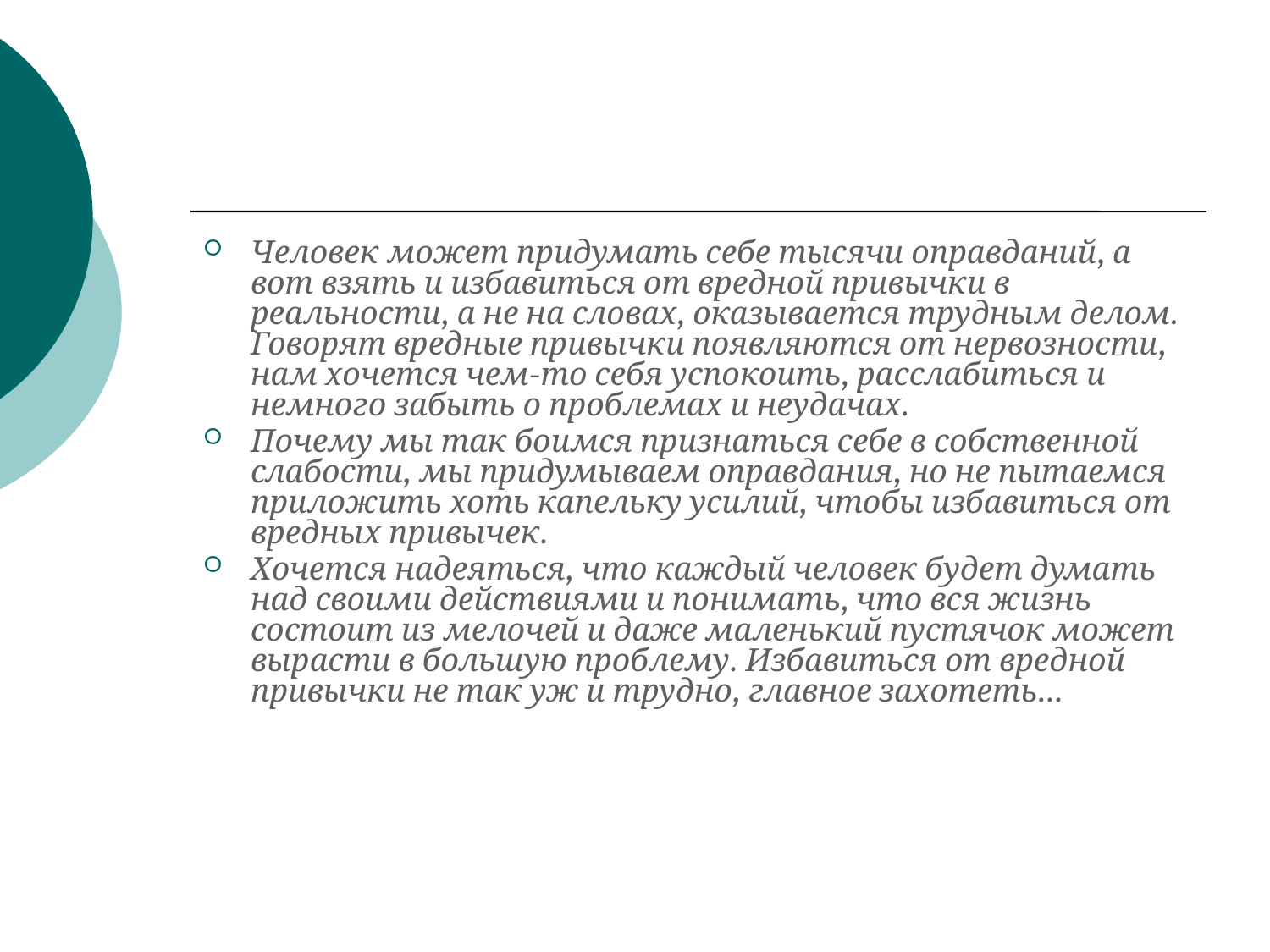

Человек может придумать себе тысячи оправданий, а вот взять и избавиться от вредной привычки в реальности, а не на словах, оказывается трудным делом. Говорят вредные привычки появляются от нервозности, нам хочется чем-то себя успокоить, расслабиться и немного забыть о проблемах и неудачах.
Почему мы так боимся признаться себе в собственной слабости, мы придумываем оправдания, но не пытаемся приложить хоть капельку усилий, чтобы избавиться от вредных привычек.
Хочется надеяться, что каждый человек будет думать над своими действиями и понимать, что вся жизнь состоит из мелочей и даже маленький пустячок может вырасти в большую проблему. Избавиться от вредной привычки не так уж и трудно, главное захотеть…